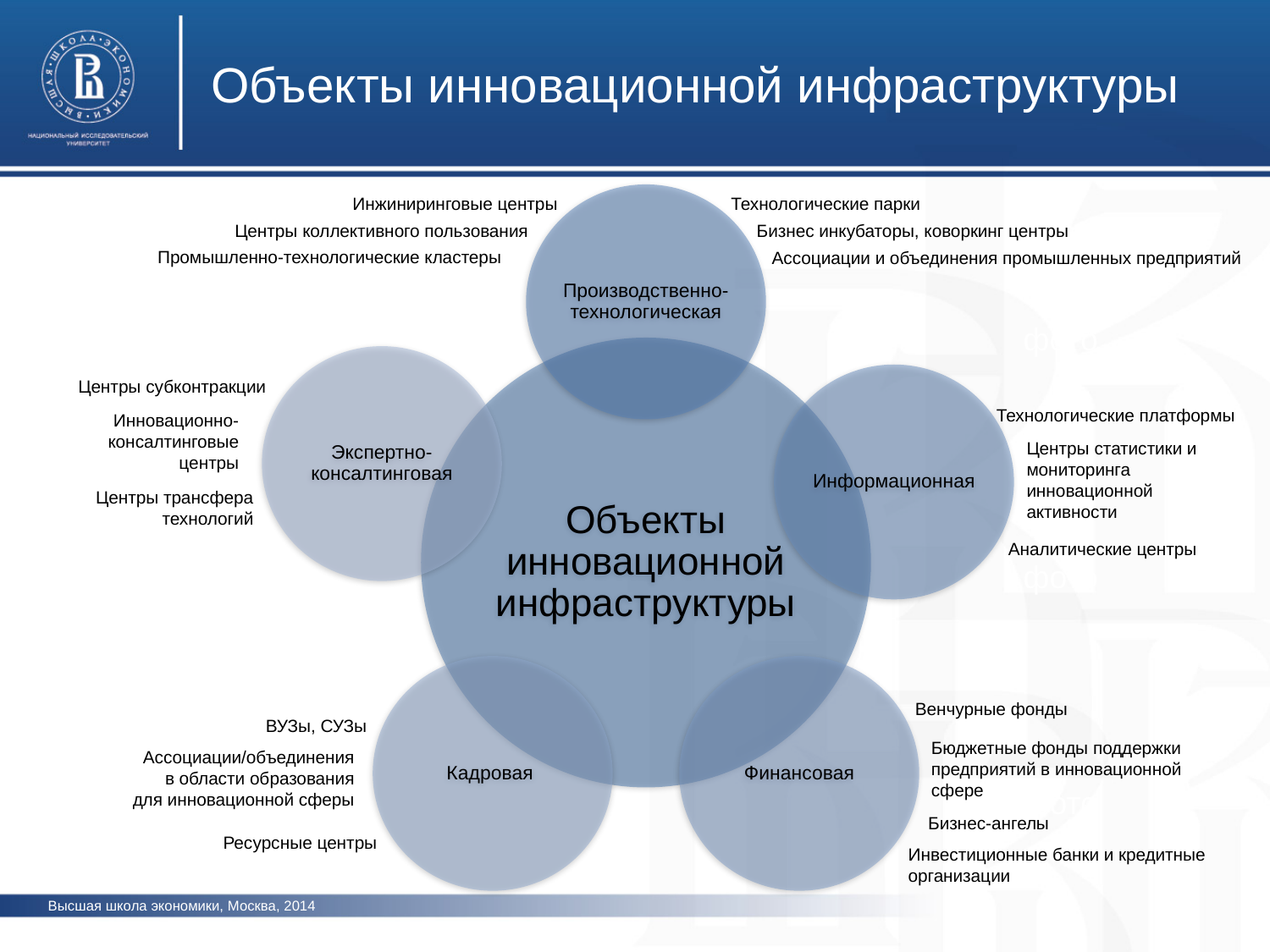

Объекты инновационной инфраструктуры
Инжиниринговые центры
Технологические парки
Объекты инновационной инфраструктуры
Производственно-технологическая
Информационная
Финансовая
Кадровая
Экспертно-консалтинговая
Центры коллективного пользования
Бизнес инкубаторы, коворкинг центры
Промышленно-технологические кластеры
Ассоциации и объединения промышленных предприятий
фото
Центры субконтракции
Технологические платформы
Инновационно-консалтинговые центры
Центры статистики и мониторинга инновационной активности
Центры трансфера технологий
Аналитические центры
фото
Венчурные фонды
ВУЗы, СУЗы
Бюджетные фонды поддержки предприятий в инновационной сфере
Ассоциации/объединения в области образования для инновационной сферы
фото
Бизнес-ангелы
Ресурсные центры
Инвестиционные банки и кредитные организации
Высшая школа экономики, Москва, 2014